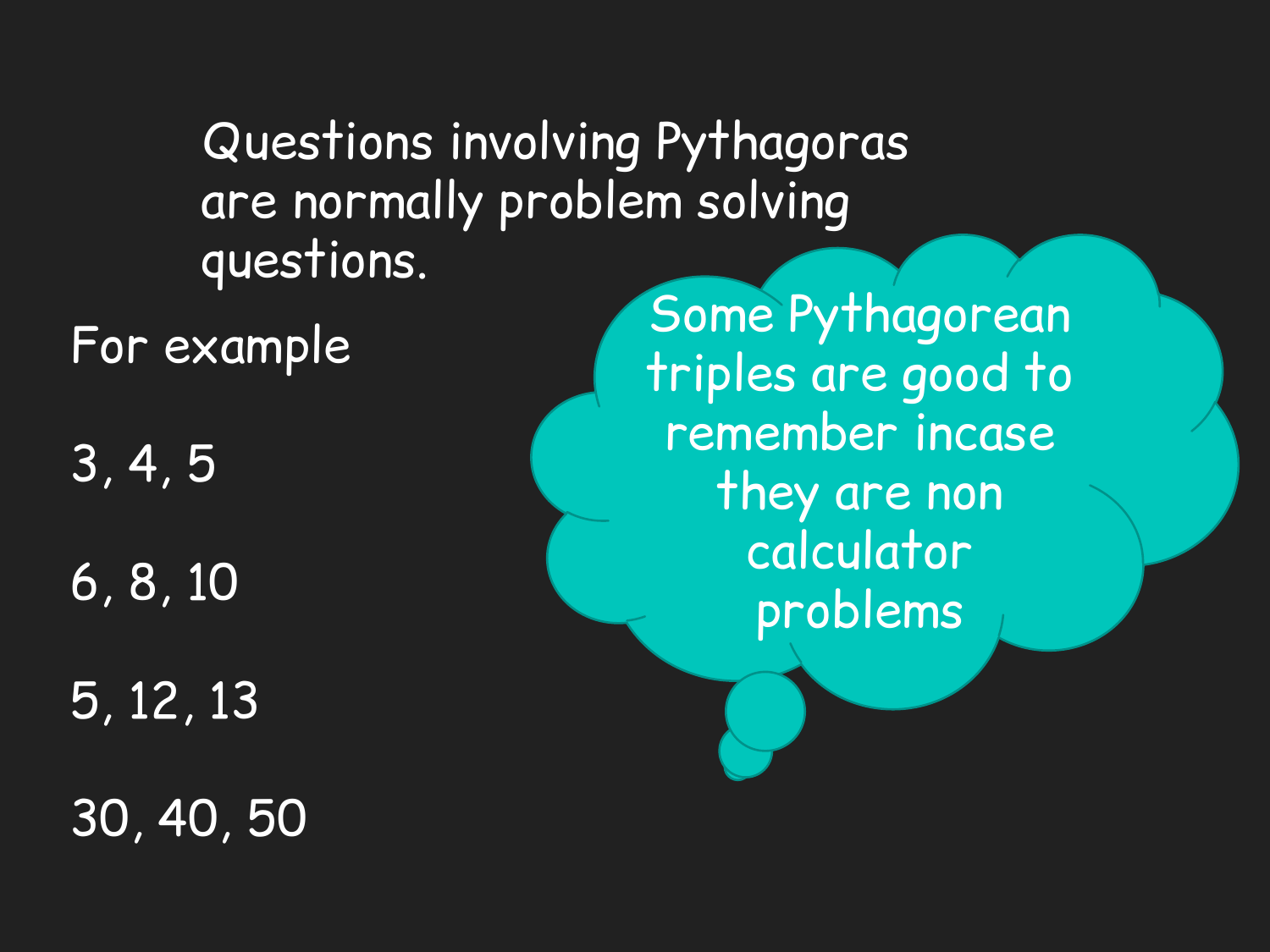

Questions involving Pythagoras
are normally problem solving questions.
Some Pythagorean triples are good to remember incase they are non calculator problems

For example

3, 4, 5

6, 8, 10

5, 12, 13

30, 40, 50